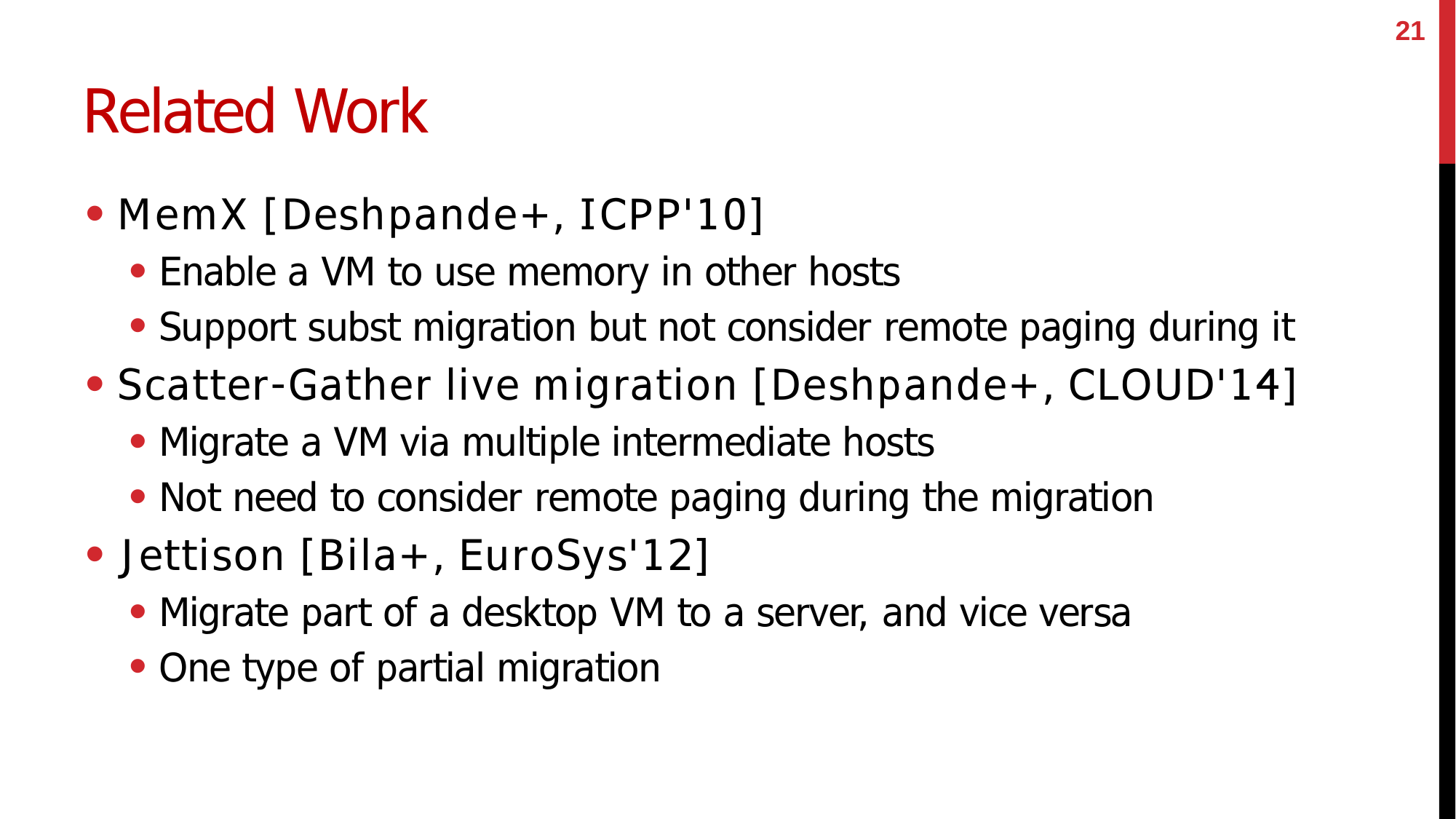

21
# Related Work
MemX [Deshpande+, ICPP'10]
Enable a VM to use memory in other hosts
Support subst migration but not consider remote paging during it
Scatter-Gather live migration [Deshpande+, CLOUD'14]
Migrate a VM via multiple intermediate hosts
Not need to consider remote paging during the migration
Jettison [Bila+, EuroSys'12]
Migrate part of a desktop VM to a server, and vice versa
One type of partial migration